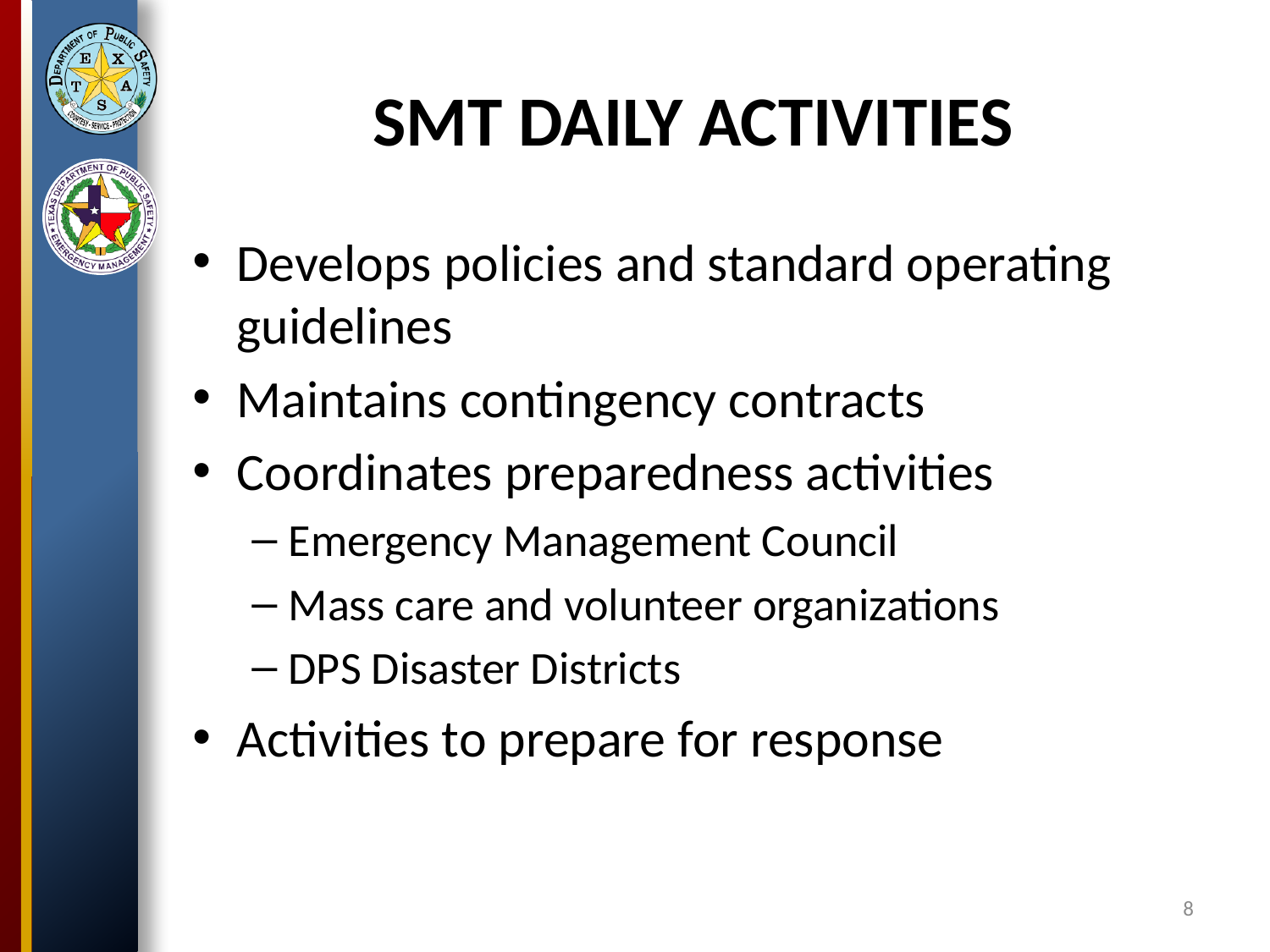

# SMT DAILY ACTIVITIES
Develops policies and standard operating guidelines
Maintains contingency contracts
Coordinates preparedness activities
Emergency Management Council
Mass care and volunteer organizations
DPS Disaster Districts
Activities to prepare for response

8